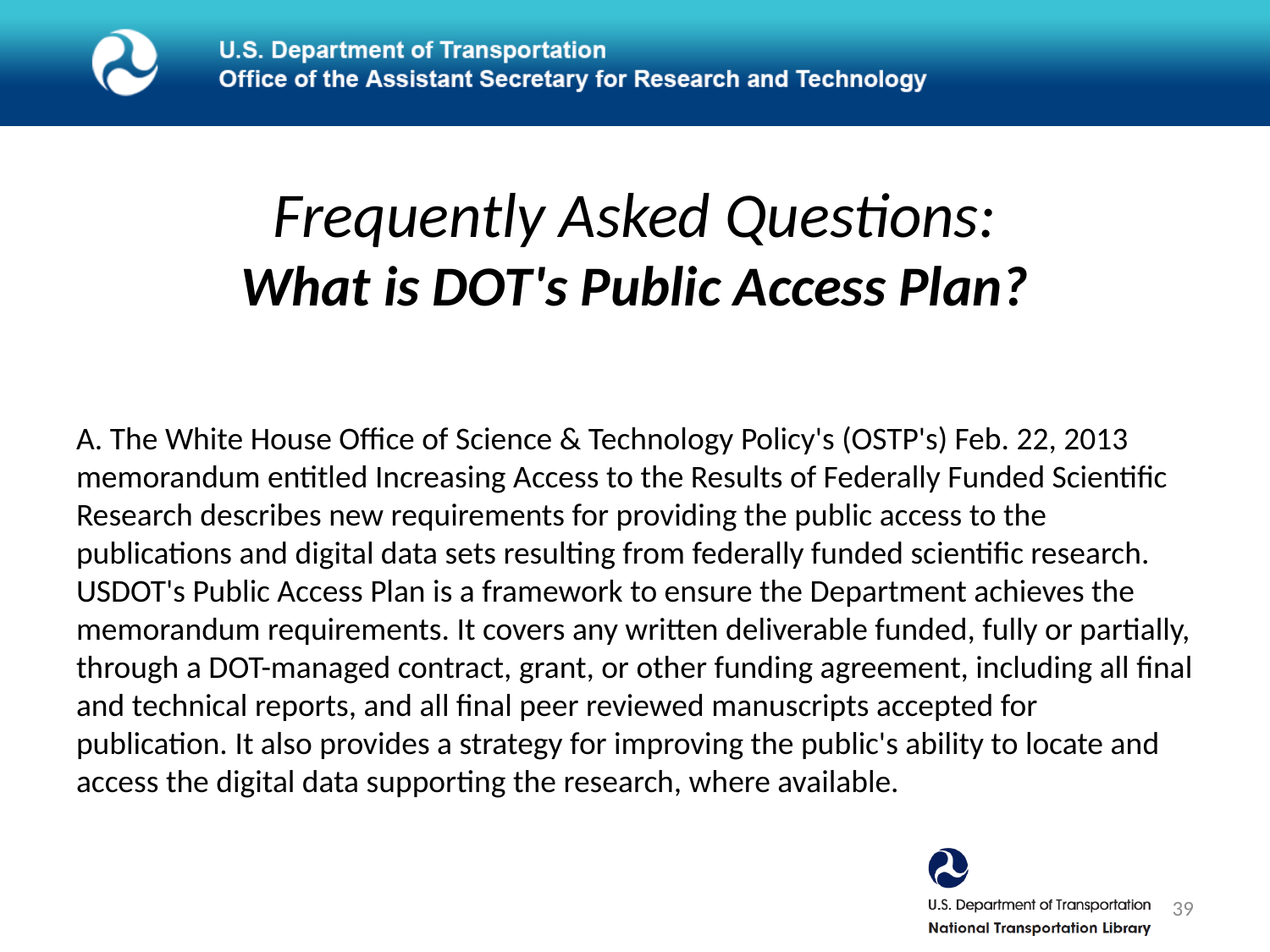

# Frequently Asked Questions: What is DOT's Public Access Plan?
A. The White House Office of Science & Technology Policy's (OSTP's) Feb. 22, 2013 memorandum entitled Increasing Access to the Results of Federally Funded Scientific Research describes new requirements for providing the public access to the publications and digital data sets resulting from federally funded scientific research. USDOT's Public Access Plan is a framework to ensure the Department achieves the memorandum requirements. It covers any written deliverable funded, fully or partially, through a DOT-managed contract, grant, or other funding agreement, including all final and technical reports, and all final peer reviewed manuscripts accepted for publication. It also provides a strategy for improving the public's ability to locate and access the digital data supporting the research, where available.
39